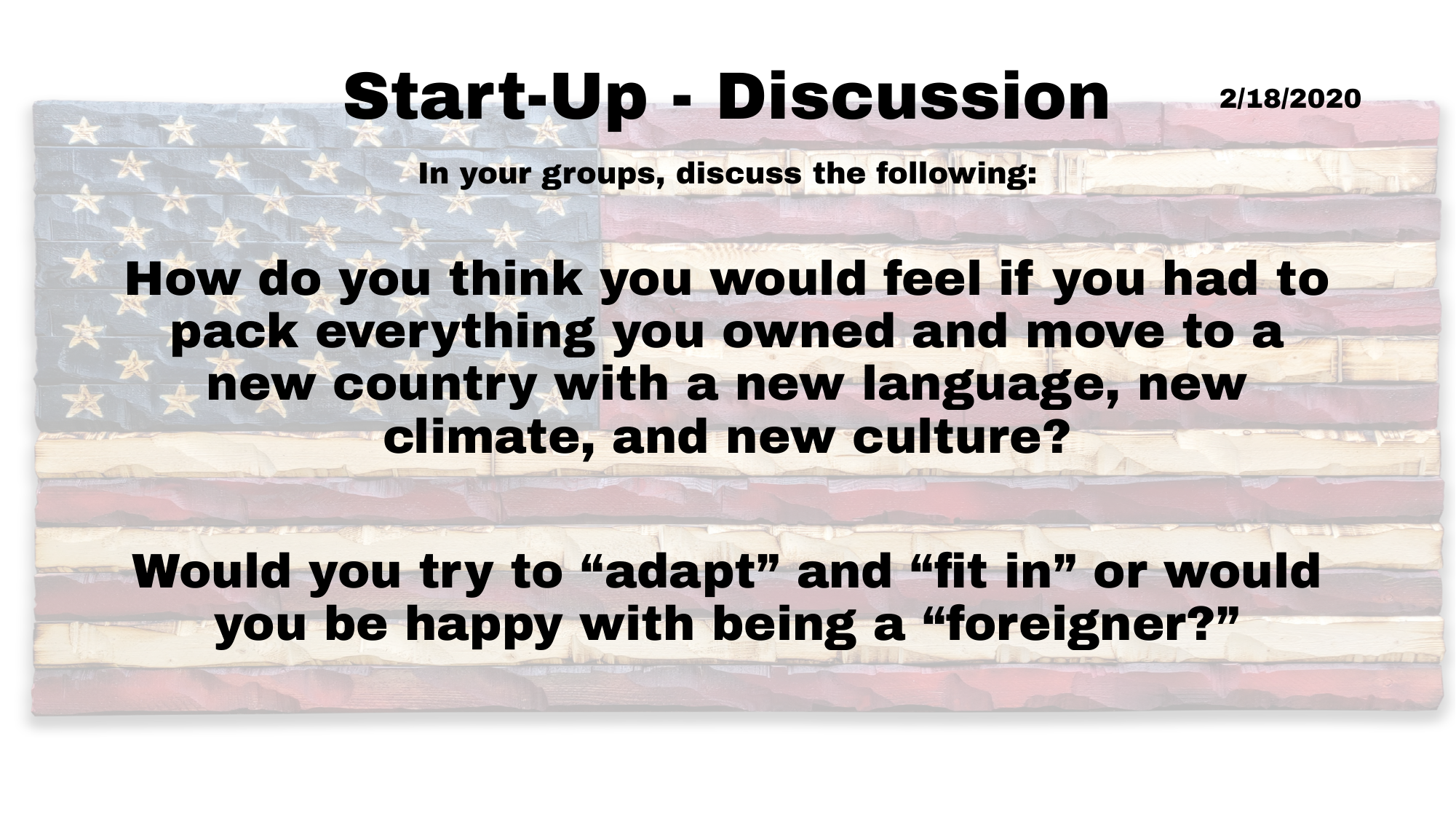

# Start-Up - Discussion
2/18/2020
In your groups, discuss the following:

How do you think you would feel if you had to pack everything you owned and move to a new country with a new language, new climate, and new culture?

Would you try to “adapt” and “fit in” or would you be happy with being a “foreigner?”